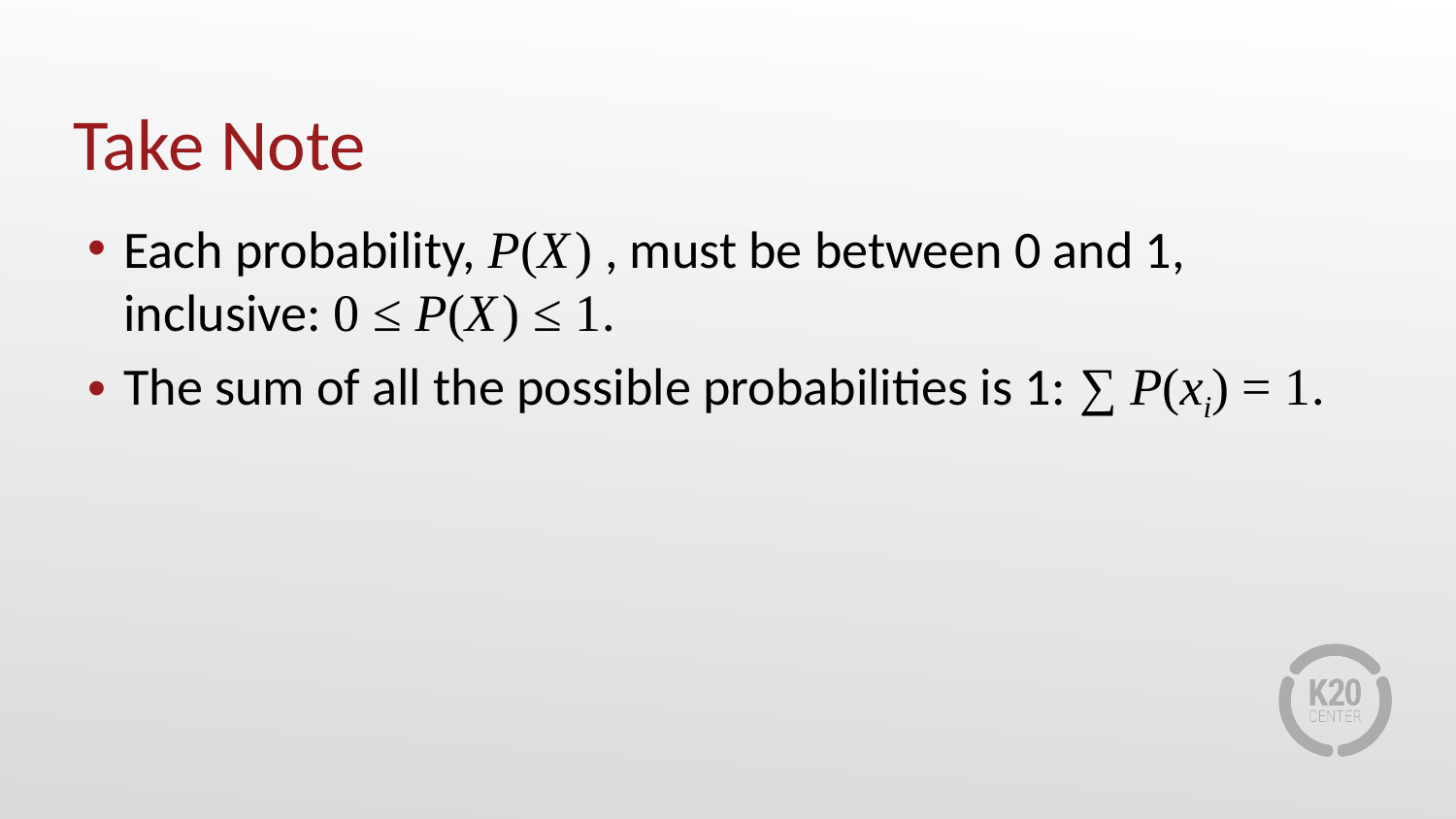

# Take Note
Each probability, P(X ) , must be between 0 and 1, inclusive: 0 ≤ P(X ) ≤ 1.
The sum of all the possible probabilities is 1: ∑ P(xi) = 1.